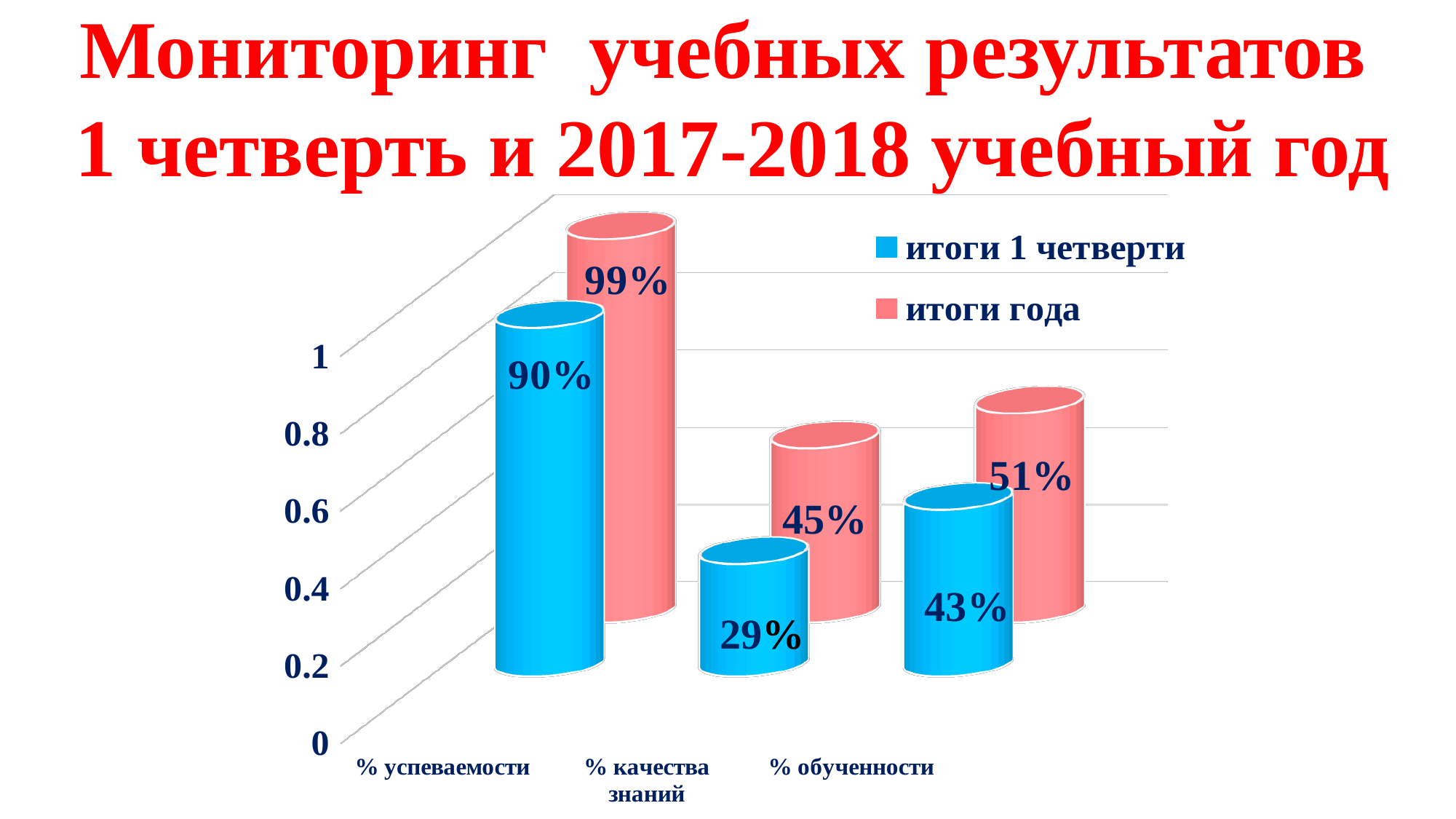

Мониторинг  учебных результатов
 1 четверть и 2017-2018 учебный год

[unsupported chart]

51%
45%
43%
29%